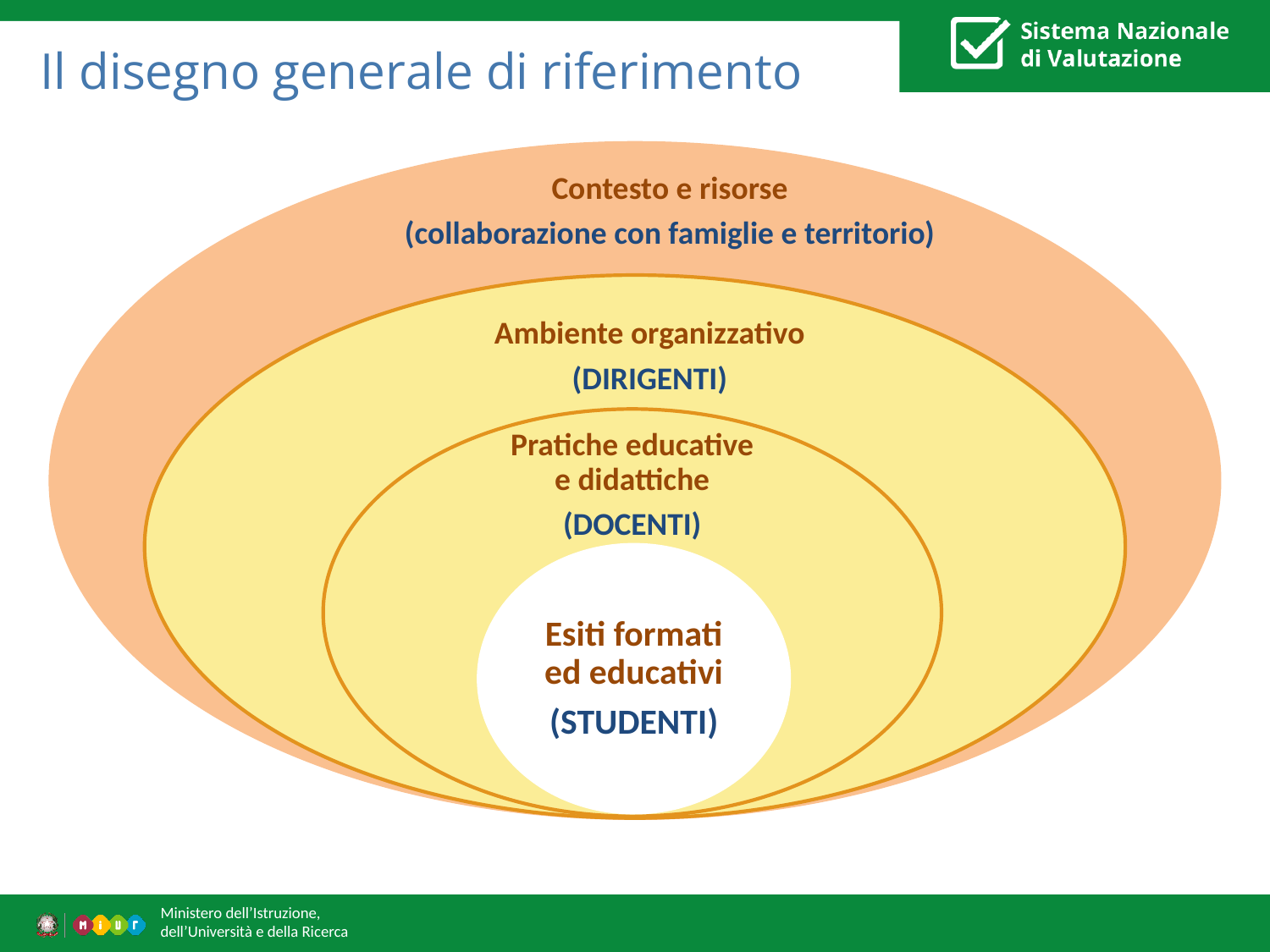

# Il disegno generale di riferimento

Contesto e risorse
(collaborazione con famiglie e territorio)

Ambiente organizzativo
(DIRIGENTI)

Pratiche educative e didattiche
(DOCENTI)

Esiti formati ed educativi
(STUDENTI)